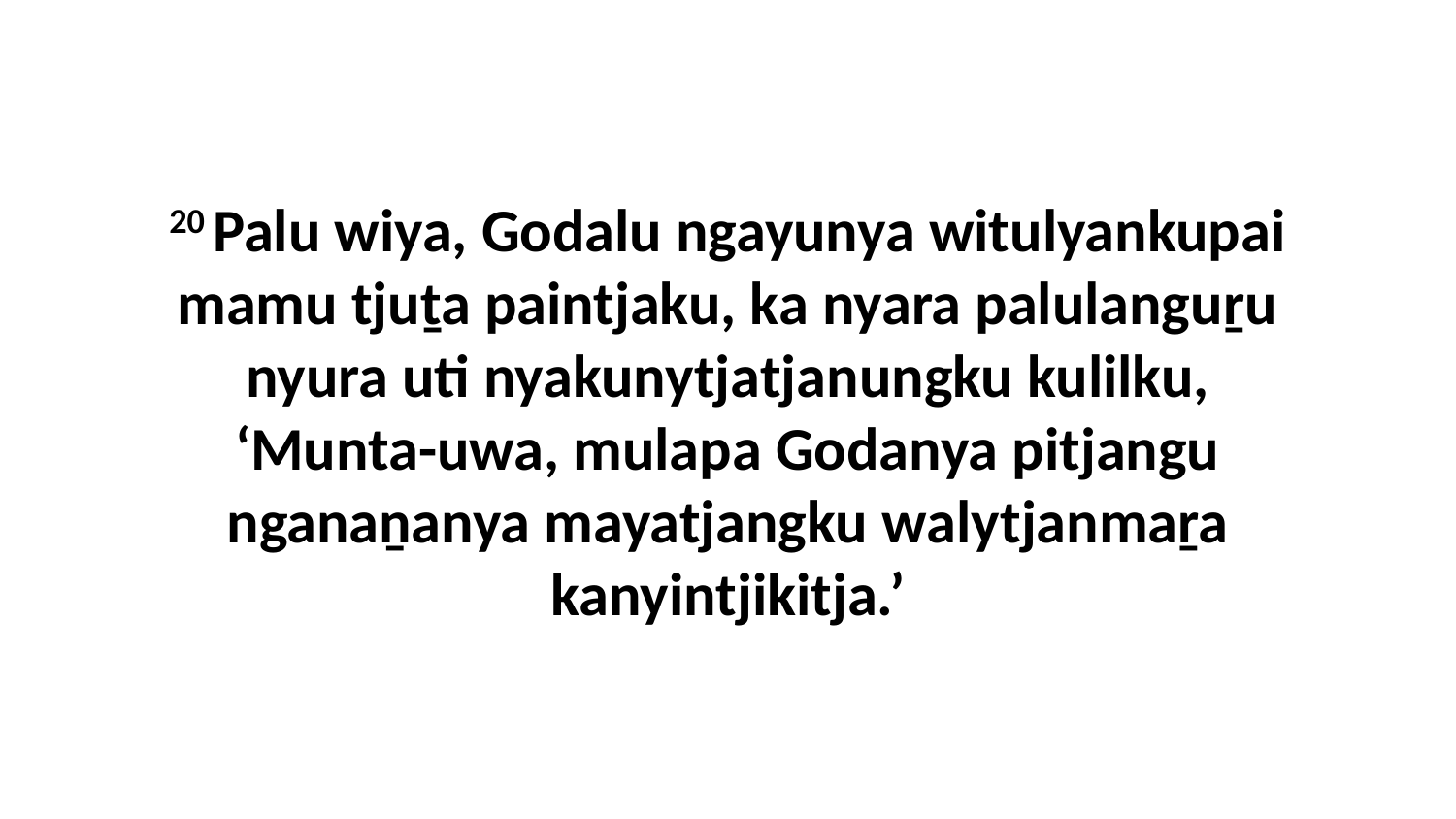

20 Palu wiya, Godalu ngayunya witulyankupai mamu tjuṯa paintjaku, ka nyara palulanguṟu nyura uti nyakunytjatjanungku kulilku, ‘Munta-uwa, mulapa Godanya pitjangu nganaṉanya mayatjangku walytjanmaṟa kanyintjikitja.’